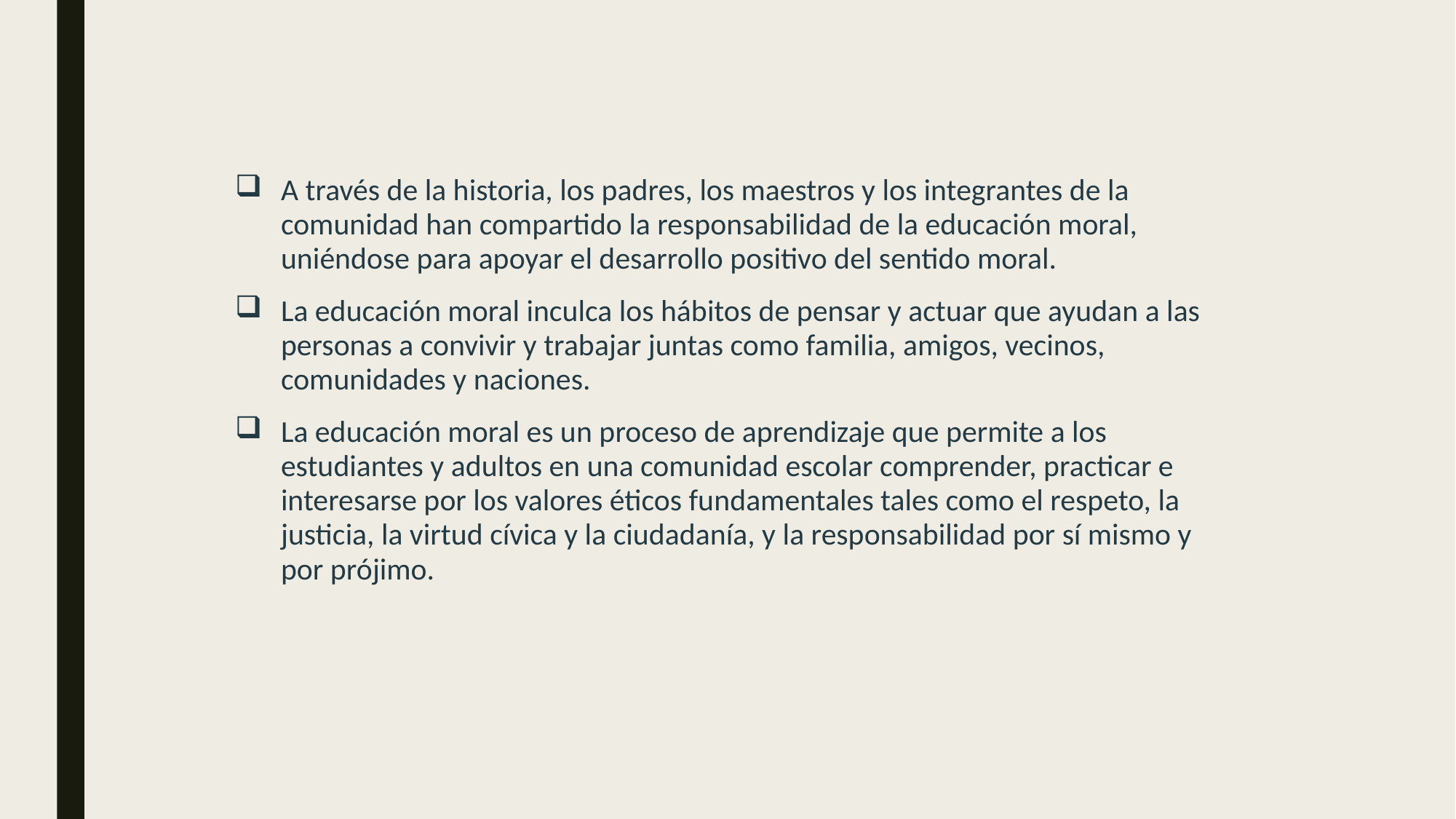

A través de la historia, los padres, los maestros y los integrantes de la comunidad han compartido la responsabilidad de la educación moral, uniéndose para apoyar el desarrollo positivo del sentido moral.
La educación moral inculca los hábitos de pensar y actuar que ayudan a las personas a convivir y trabajar juntas como familia, amigos, vecinos, comunidades y naciones.
La educación moral es un proceso de aprendizaje que permite a los estudiantes y adultos en una comunidad escolar comprender, practicar e interesarse por los valores éticos fundamentales tales como el respeto, la justicia, la virtud cívica y la ciudadanía, y la responsabilidad por sí mismo y por prójimo.